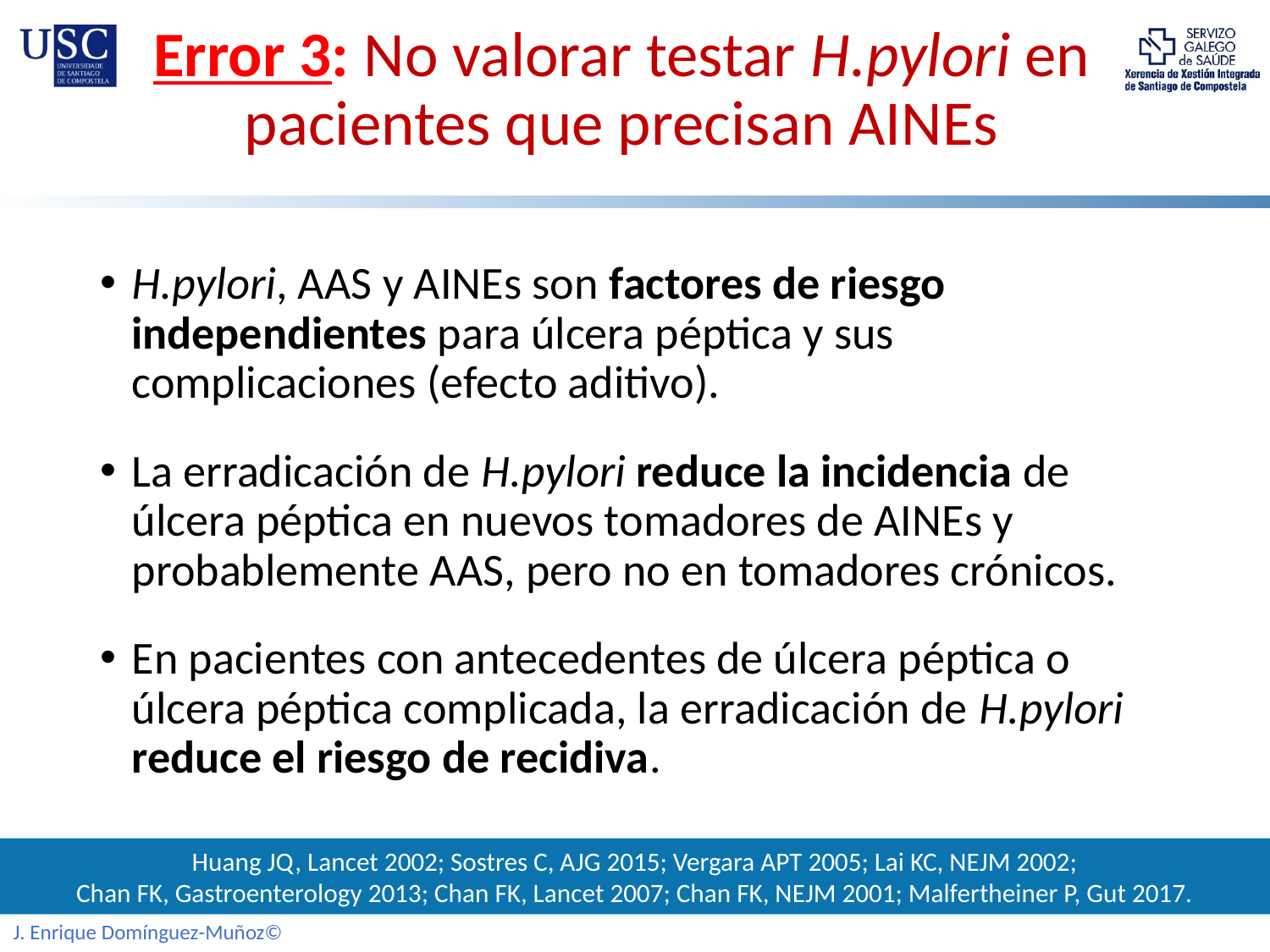

Error 3: No valorar testar H.pylori en pacientes que precisan AINEs
H.pylori, AAS y AINEs son factores de riesgo independientes para úlcera péptica y sus complicaciones (efecto aditivo).
La erradicación de H.pylori reduce la incidencia de úlcera péptica en nuevos tomadores de AINEs y probablemente AAS, pero no en tomadores crónicos.
En pacientes con antecedentes de úlcera péptica o úlcera péptica complicada, la erradicación de H.pylori reduce el riesgo de recidiva.

Huang JQ, Lancet 2002; Sostres C, AJG 2015; Vergara APT 2005; Lai KC, NEJM 2002;
Chan FK, Gastroenterology 2013; Chan FK, Lancet 2007; Chan FK, NEJM 2001; Malfertheiner P, Gut 2017.